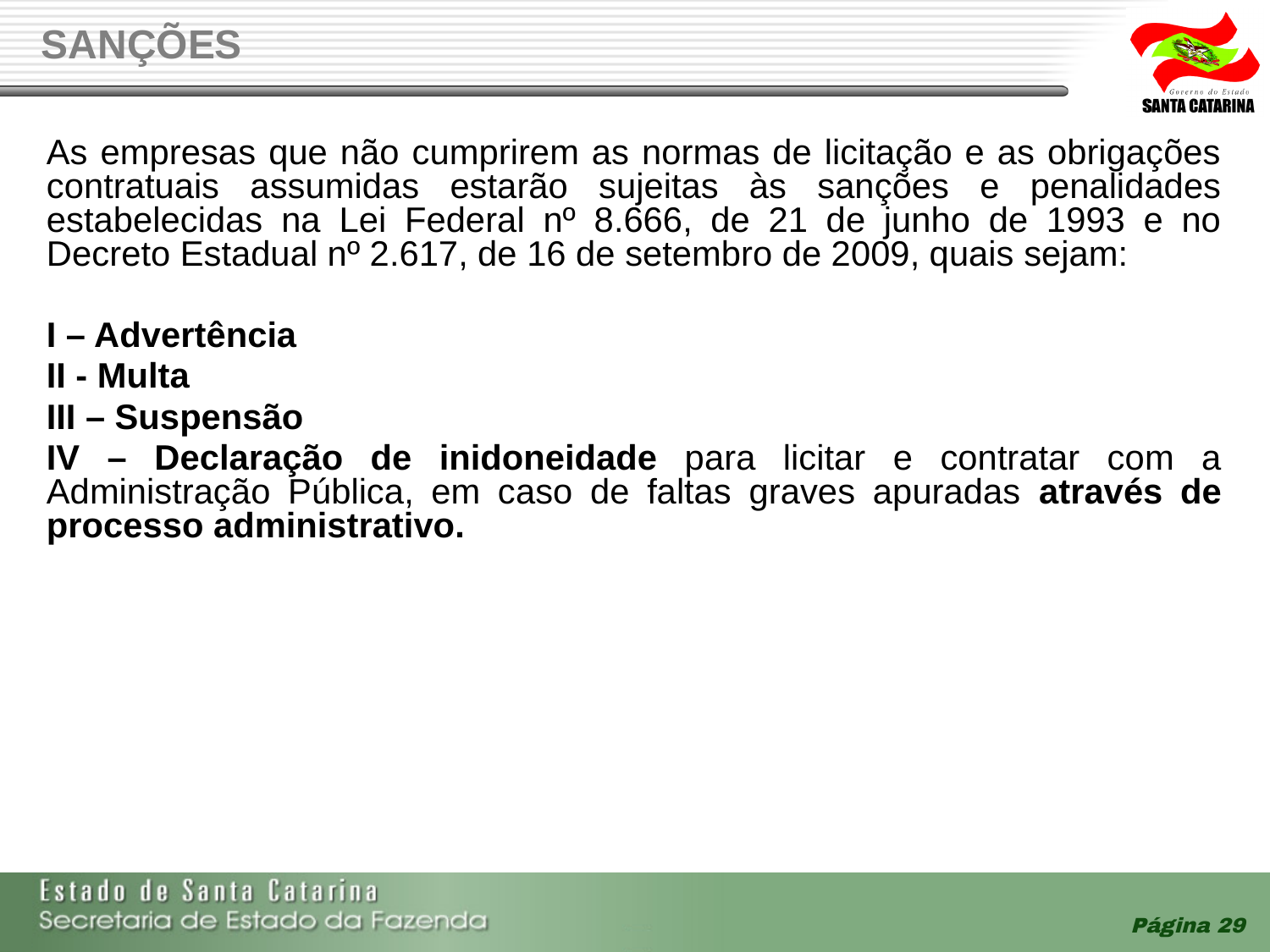

# SANÇÕES

As empresas que não cumprirem as normas de licitação e as obrigações contratuais assumidas estarão sujeitas às sanções e penalidades estabelecidas na Lei Federal nº 8.666, de 21 de junho de 1993 e no Decreto Estadual nº 2.617, de 16 de setembro de 2009, quais sejam:

I – Advertência
II - Multa
III – Suspensão
IV – Declaração de inidoneidade para licitar e contratar com a Administração Pública, em caso de faltas graves apuradas através de processo administrativo.

Página 29